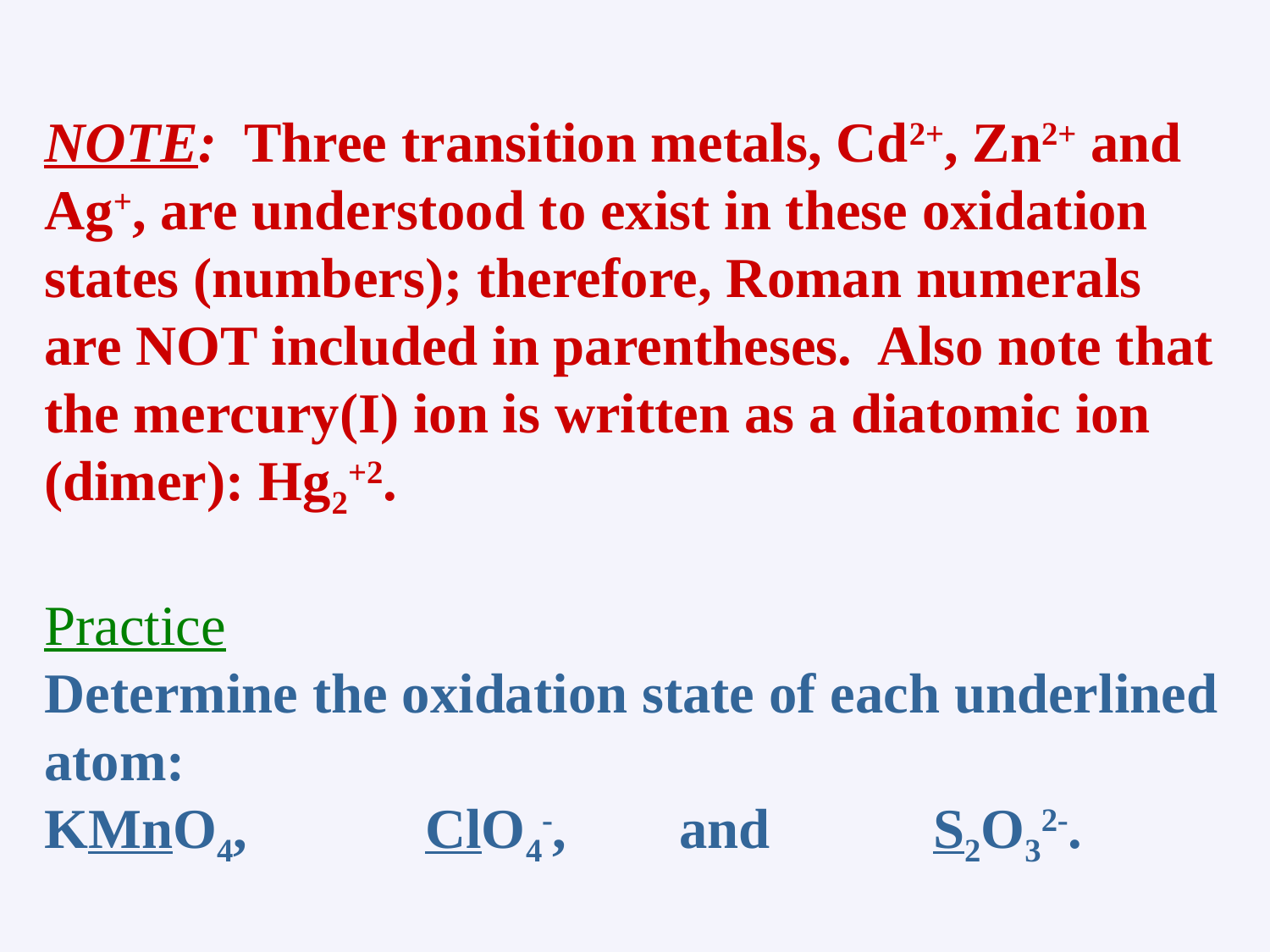

NOTE:  Three transition metals, Cd2+, Zn2+ and Ag+, are understood to exist in these oxidation states (numbers); therefore, Roman numerals are NOT included in parentheses.  Also note that the mercury(I) ion is written as a diatomic ion (dimer): Hg2+2.

Practice
Determine the oxidation state of each underlined atom:
KMnO4, 		ClO4-, 	and 		S2O32-.